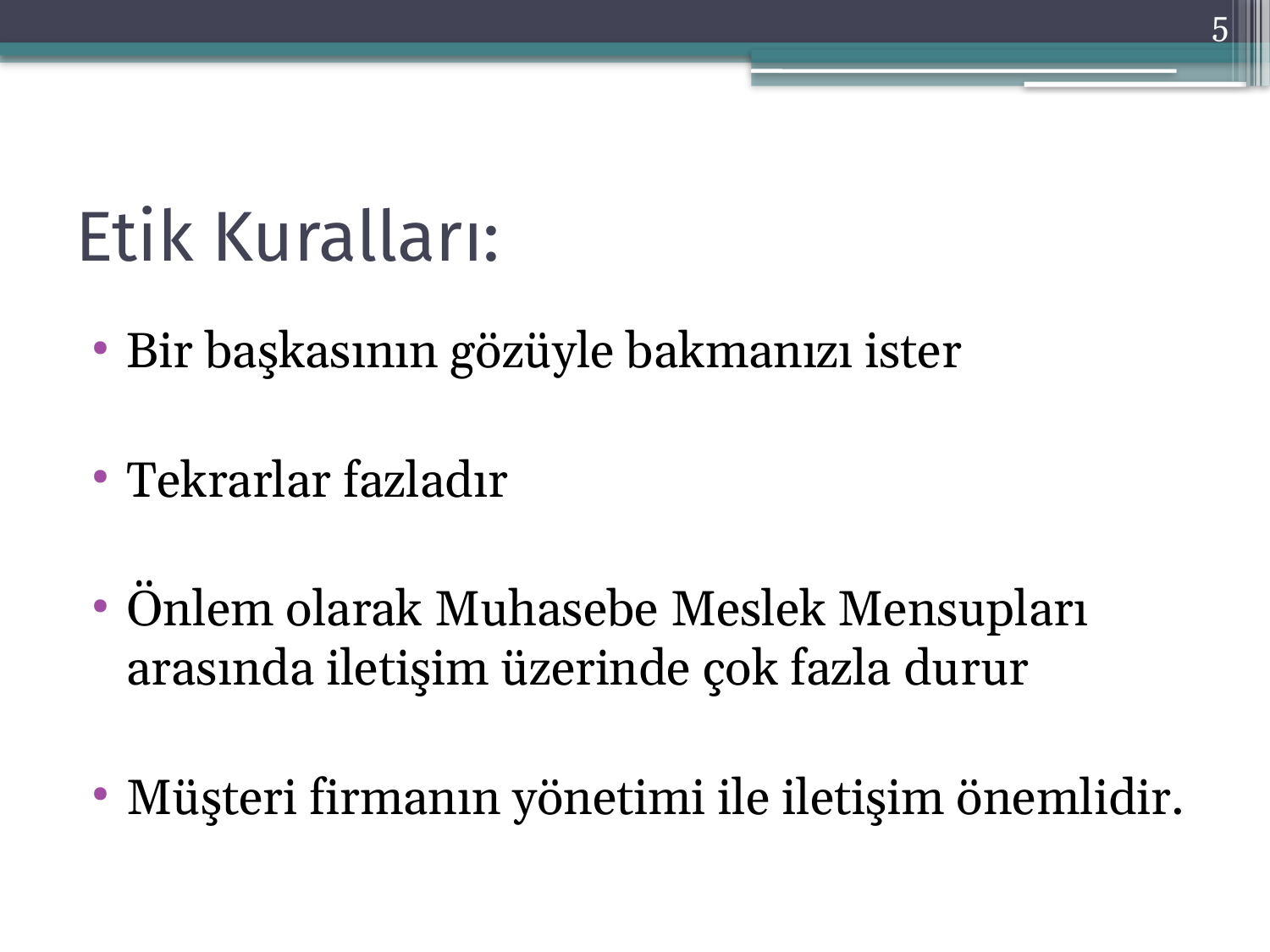

5
# Etik Kuralları:
Bir başkasının gözüyle bakmanızı ister

Tekrarlar fazladır

Önlem olarak Muhasebe Meslek Mensupları arasında iletişim üzerinde çok fazla durur

Müşteri firmanın yönetimi ile iletişim önemlidir.